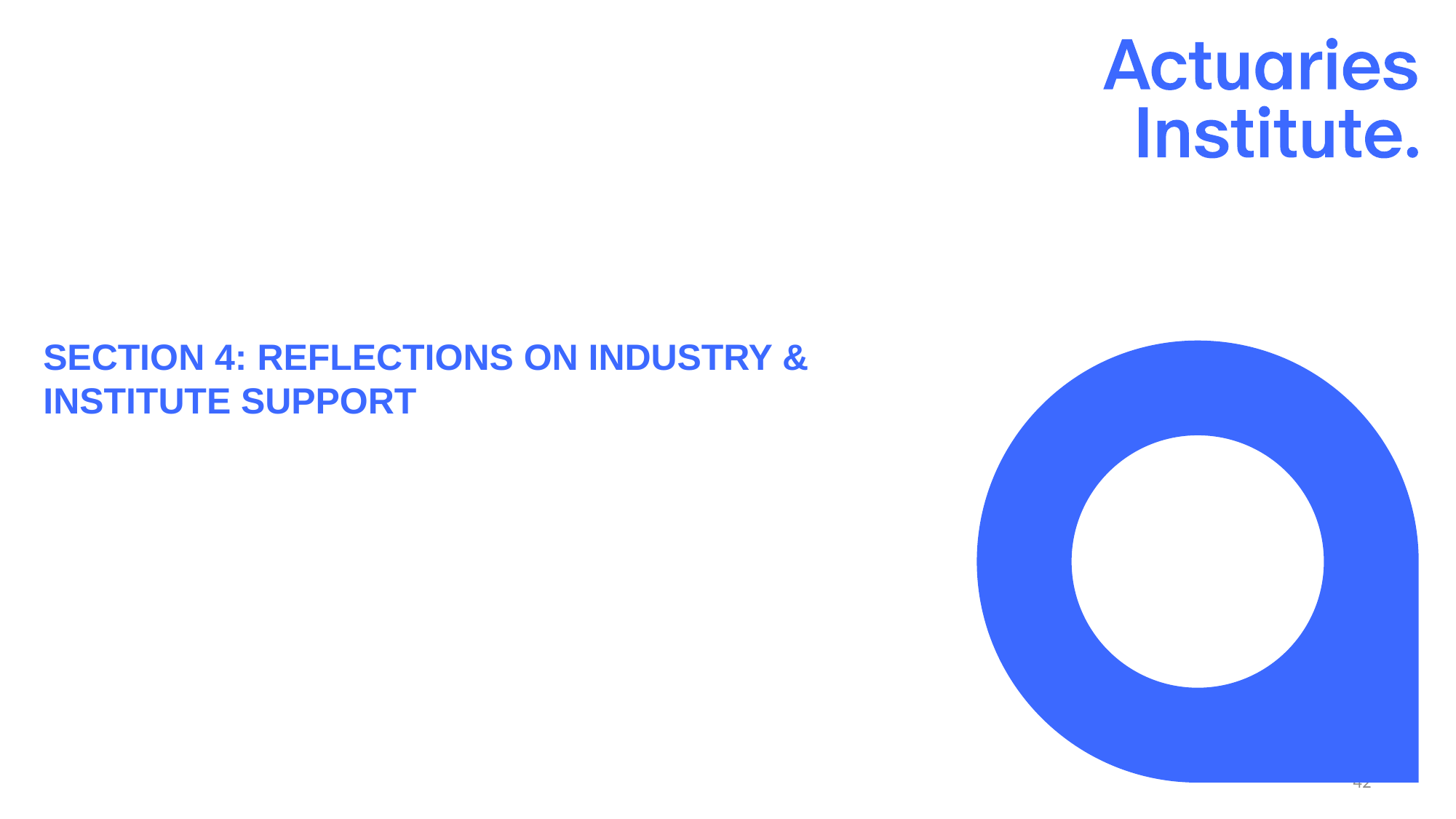

# Section 4: Reflections on Industry & Institute Support
42